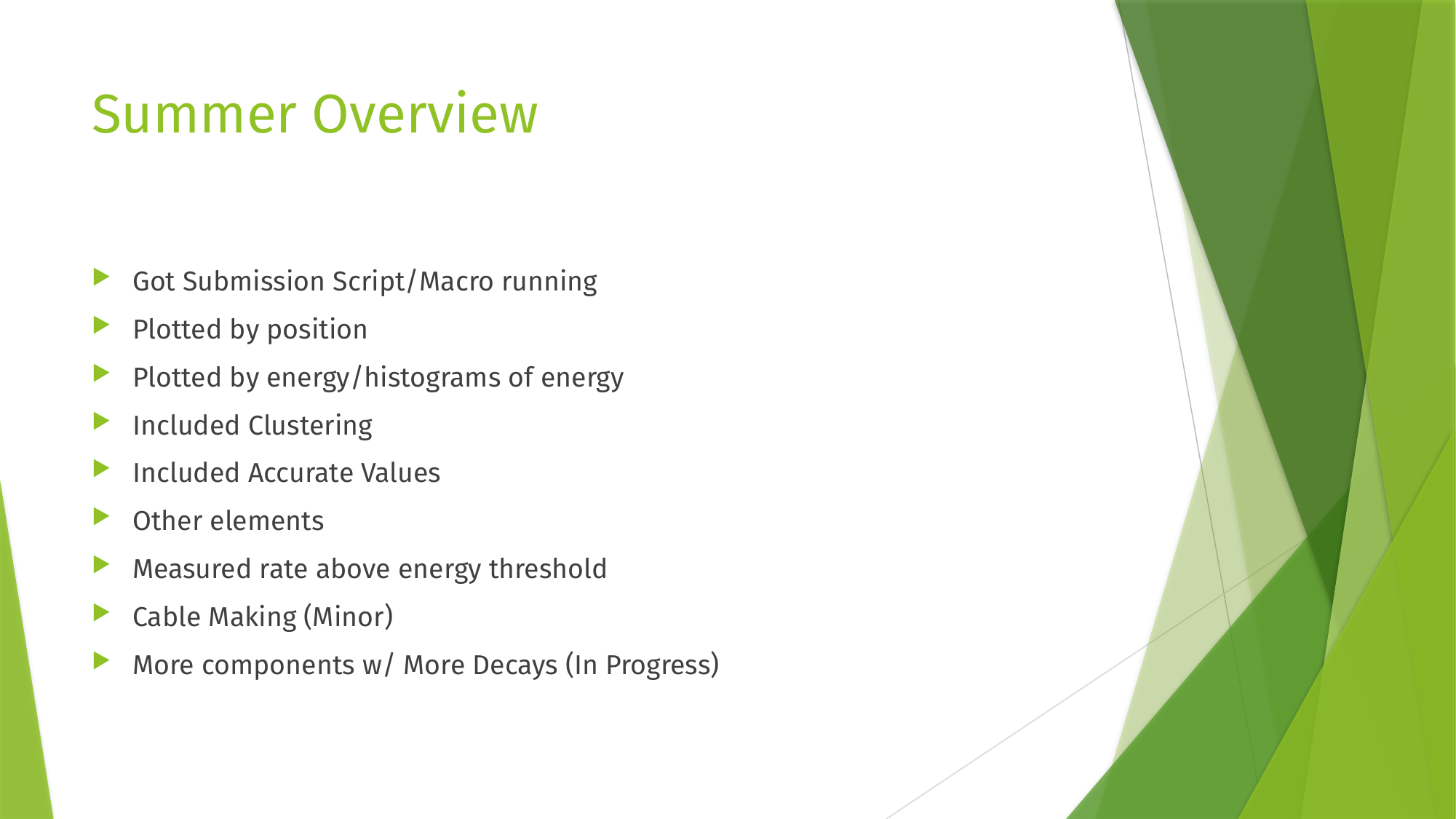

# Summer Overview
Got Submission Script/Macro running
Plotted by position
Plotted by energy/histograms of energy
Included Clustering
Included Accurate Values
Other elements
Measured rate above energy threshold
Cable Making (Minor)
More components w/ More Decays (In Progress)